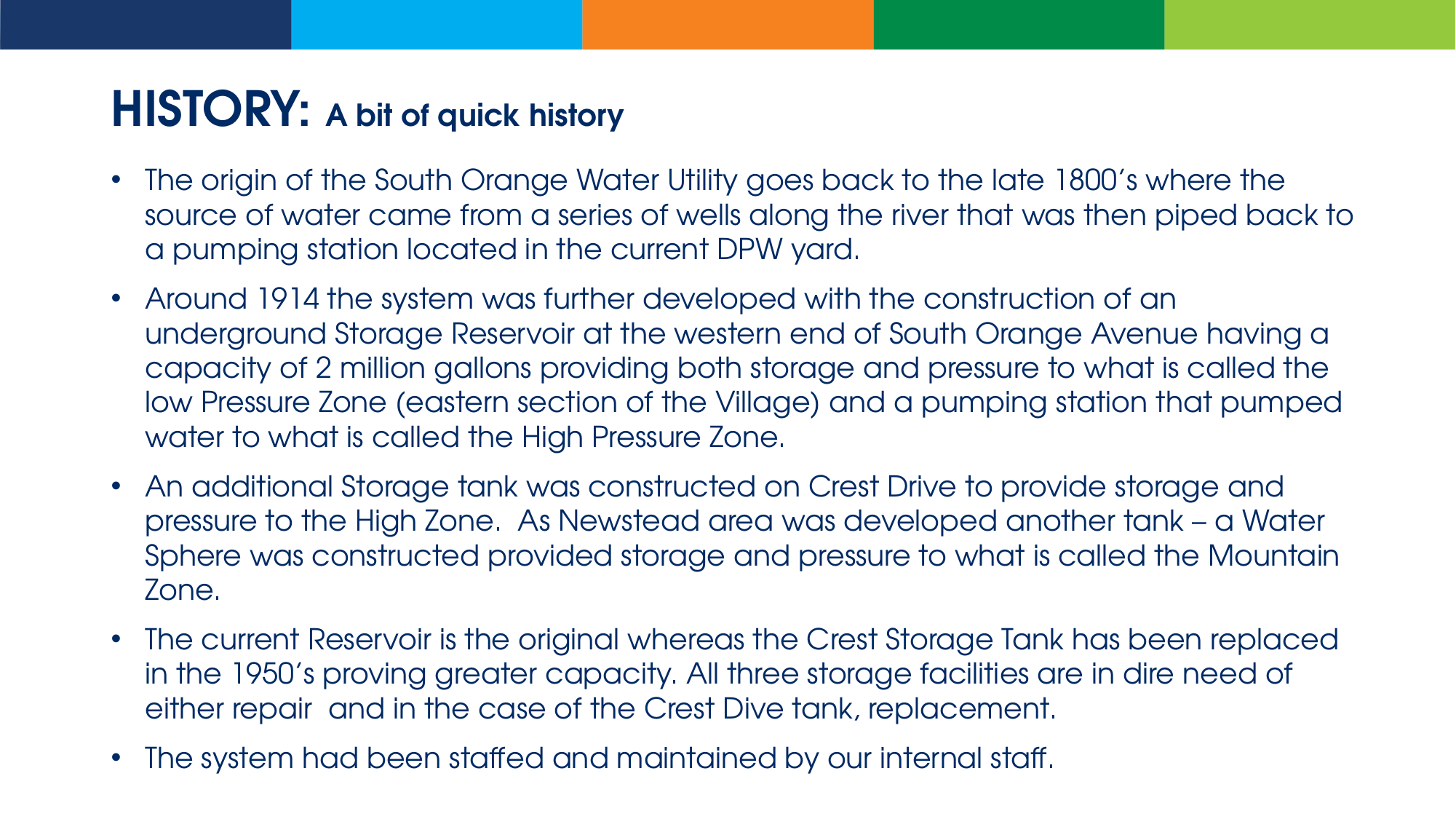

# HISTORY: A bit of quick history
The origin of the South Orange Water Utility goes back to the late 1800’s where the source of water came from a series of wells along the river that was then piped back to a pumping station located in the current DPW yard.
Around 1914 the system was further developed with the construction of an underground Storage Reservoir at the western end of South Orange Avenue having a capacity of 2 million gallons providing both storage and pressure to what is called the low Pressure Zone (eastern section of the Village) and a pumping station that pumped water to what is called the High Pressure Zone.
An additional Storage tank was constructed on Crest Drive to provide storage and pressure to the High Zone.  As Newstead area was developed another tank – a Water Sphere was constructed provided storage and pressure to what is called the Mountain Zone.
The current Reservoir is the original whereas the Crest Storage Tank has been replaced in the 1950’s proving greater capacity. All three storage facilities are in dire need of either repair  and in the case of the Crest Dive tank, replacement.
The system had been staffed and maintained by our internal staff.